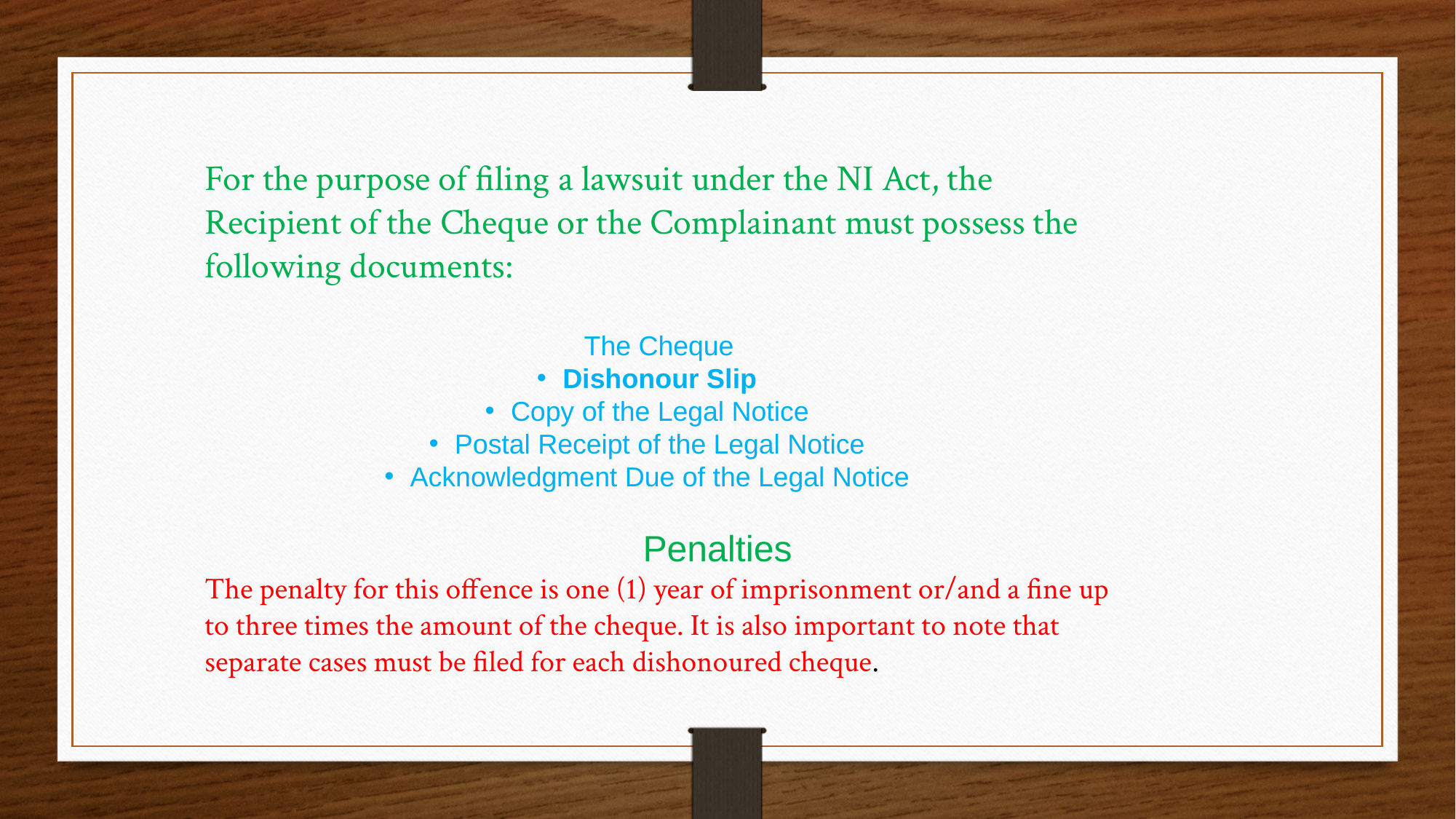

For the purpose of filing a lawsuit under the NI Act, the Recipient of the Cheque or the Complainant must possess the following documents:

 The Cheque
Dishonour Slip
Copy of the Legal Notice
Postal Receipt of the Legal Notice
Acknowledgment Due of the Legal Notice

                                           Penalties
The penalty for this offence is one (1) year of imprisonment or/and a fine up to three times the amount of the cheque. It is also important to note that separate cases must be filed for each dishonoured cheque.